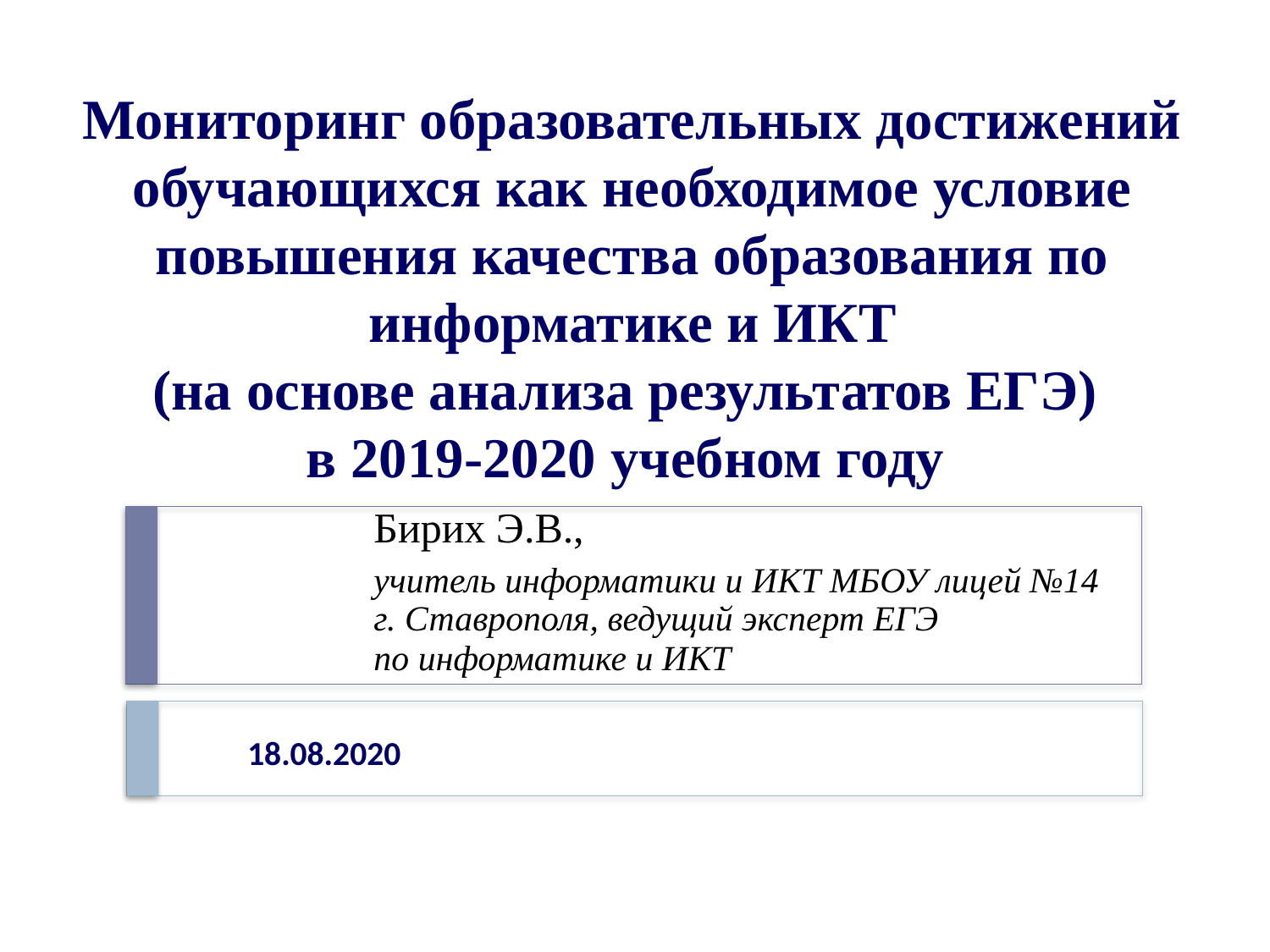

# Мониторинг образовательных достижений обучающихся как необходимое условие повышения качества образования по информатике и ИКТ (на основе анализа результатов ЕГЭ) в 2019-2020 учебном году
Бирих Э.В.,
учитель информатики и ИКТ МБОУ лицей №14
г. Ставрополя, ведущий эксперт ЕГЭ
по информатике и ИКТ
18.08.2020